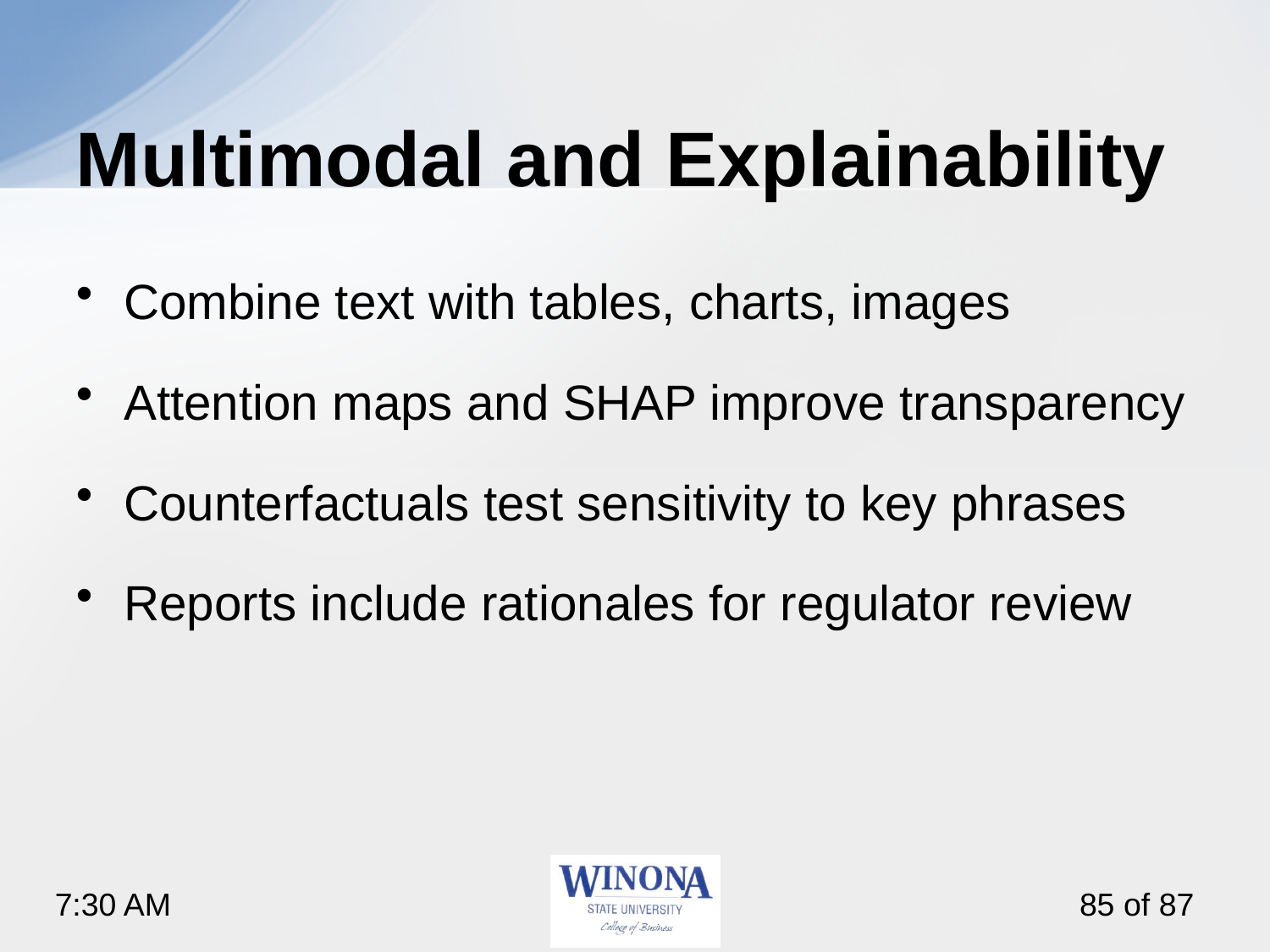

# Multimodal and Explainability
Combine text with tables, charts, images
Attention maps and SHAP improve transparency
Counterfactuals test sensitivity to key phrases
Reports include rationales for regulator review